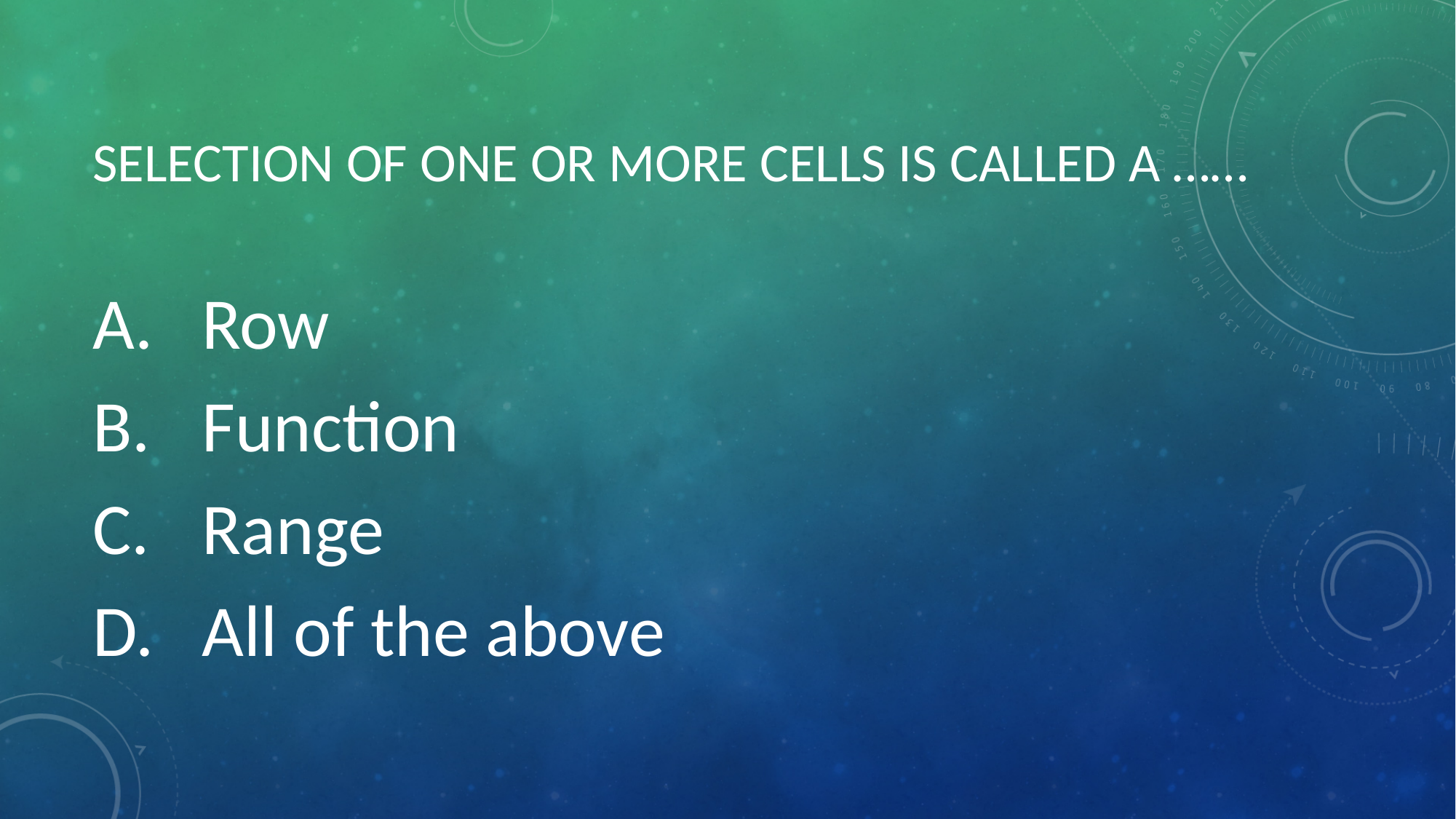

# Selection of one or more cells is called a ……
Row
Function
Range
All of the above